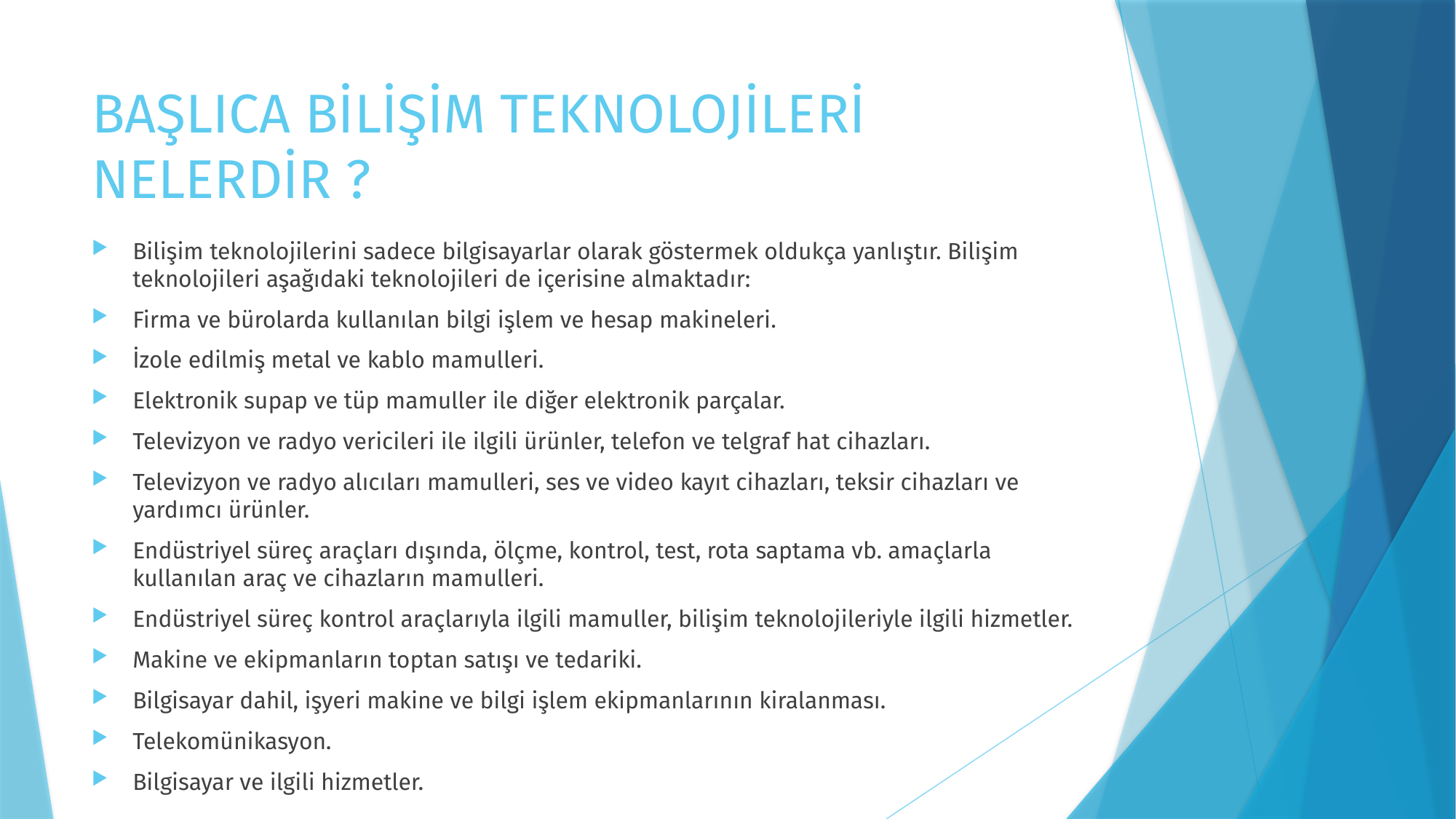

# BAŞLICA BİLİŞİM TEKNOLOJİLERİ NELERDİR ?
Bilişim teknolojilerini sadece bilgisayarlar olarak göstermek oldukça yanlıştır. Bilişim teknolojileri aşağıdaki teknolojileri de içerisine almaktadır:
Firma ve bürolarda kullanılan bilgi işlem ve hesap makineleri.
İzole edilmiş metal ve kablo mamulleri.
Elektronik supap ve tüp mamuller ile diğer elektronik parçalar.
Televizyon ve radyo vericileri ile ilgili ürünler, telefon ve telgraf hat cihazları.
Televizyon ve radyo alıcıları mamulleri, ses ve video kayıt cihazları, teksir cihazları ve yardımcı ürünler.
Endüstriyel süreç araçları dışında, ölçme, kontrol, test, rota saptama vb. amaçlarla kullanılan araç ve cihazların mamulleri.
Endüstriyel süreç kontrol araçlarıyla ilgili mamuller, bilişim teknolojileriyle ilgili hizmetler.
Makine ve ekipmanların toptan satışı ve tedariki.
Bilgisayar dahil, işyeri makine ve bilgi işlem ekipmanlarının kiralanması.
Telekomünikasyon.
Bilgisayar ve ilgili hizmetler.